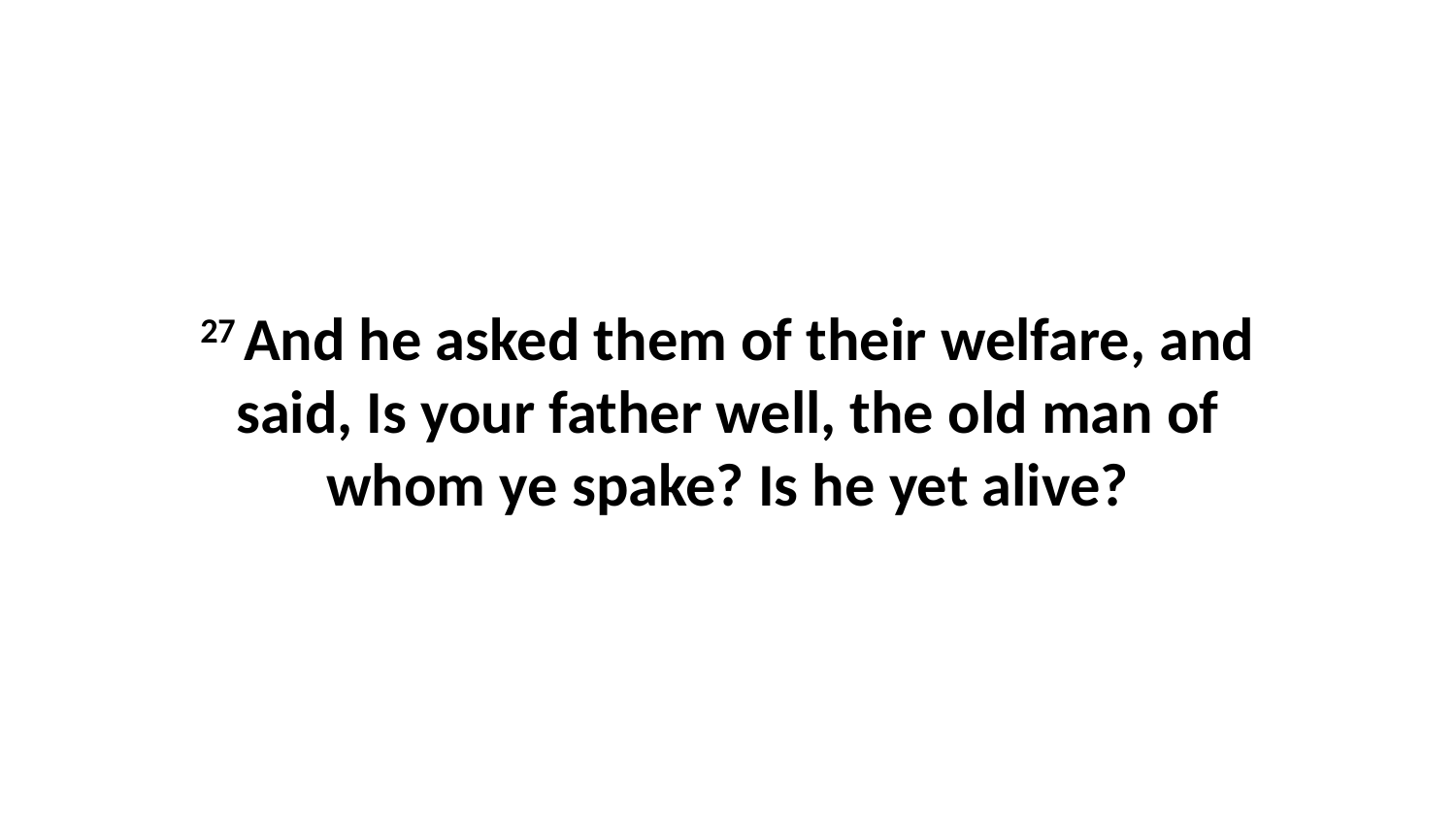

27 And he asked them of their welfare, and said, Is your father well, the old man of whom ye spake? Is he yet alive?